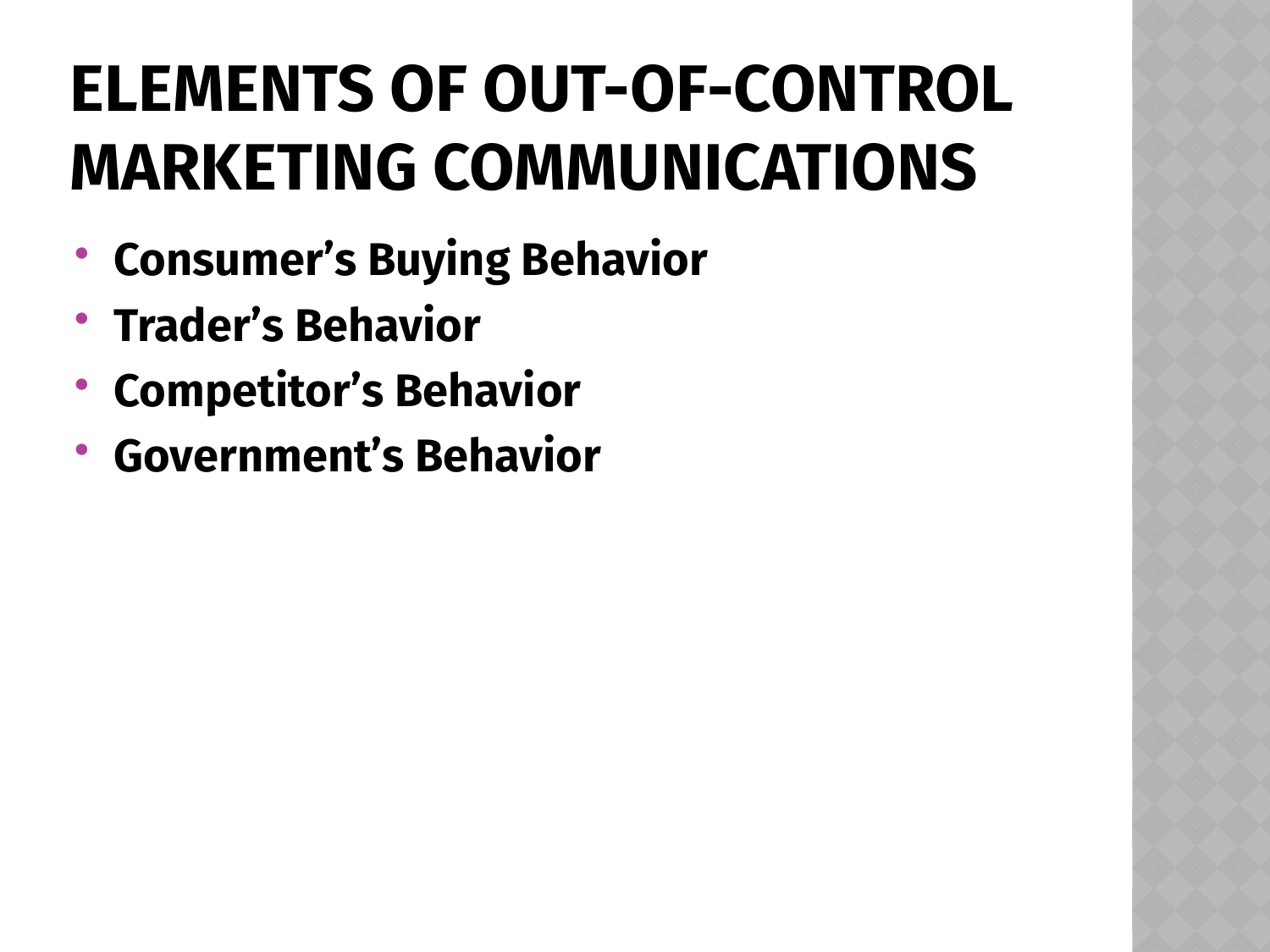

# Elements of Out-of-Control Marketing Communications
Consumer’s Buying Behavior
Trader’s Behavior
Competitor’s Behavior
Government’s Behavior